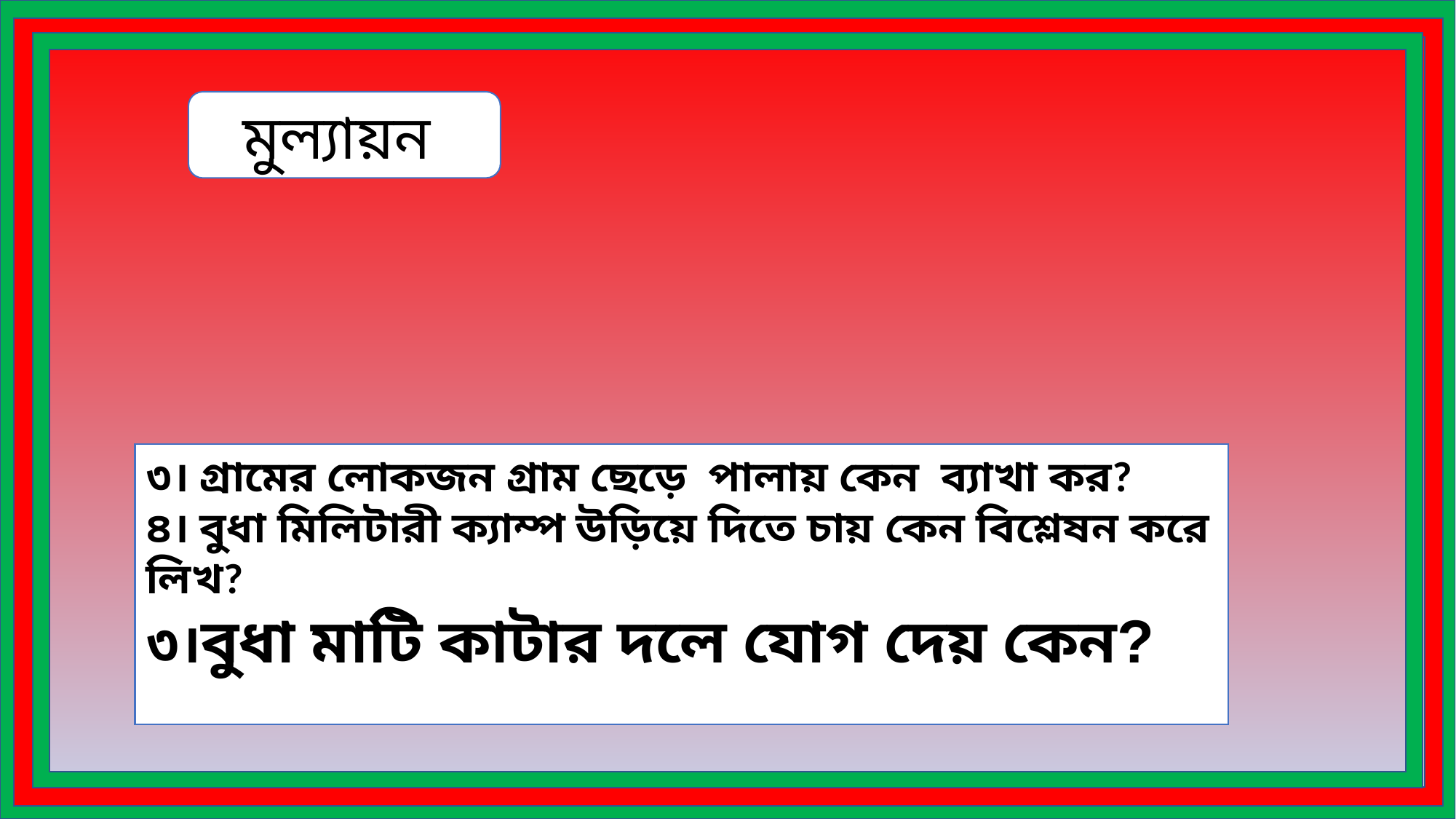

মুল্যায়ন
৩। গ্রামের লোকজন গ্রাম ছেড়ে  পালায় কেন  ব্যাখা কর?
৪। বুধা মিলিটারী ক্যাম্প উড়িয়ে দিতে চায় কেন বিশ্লেষন করে লিখ?
৩।বুধা মাটি কাটার দলে যোগ দেয় কেন?